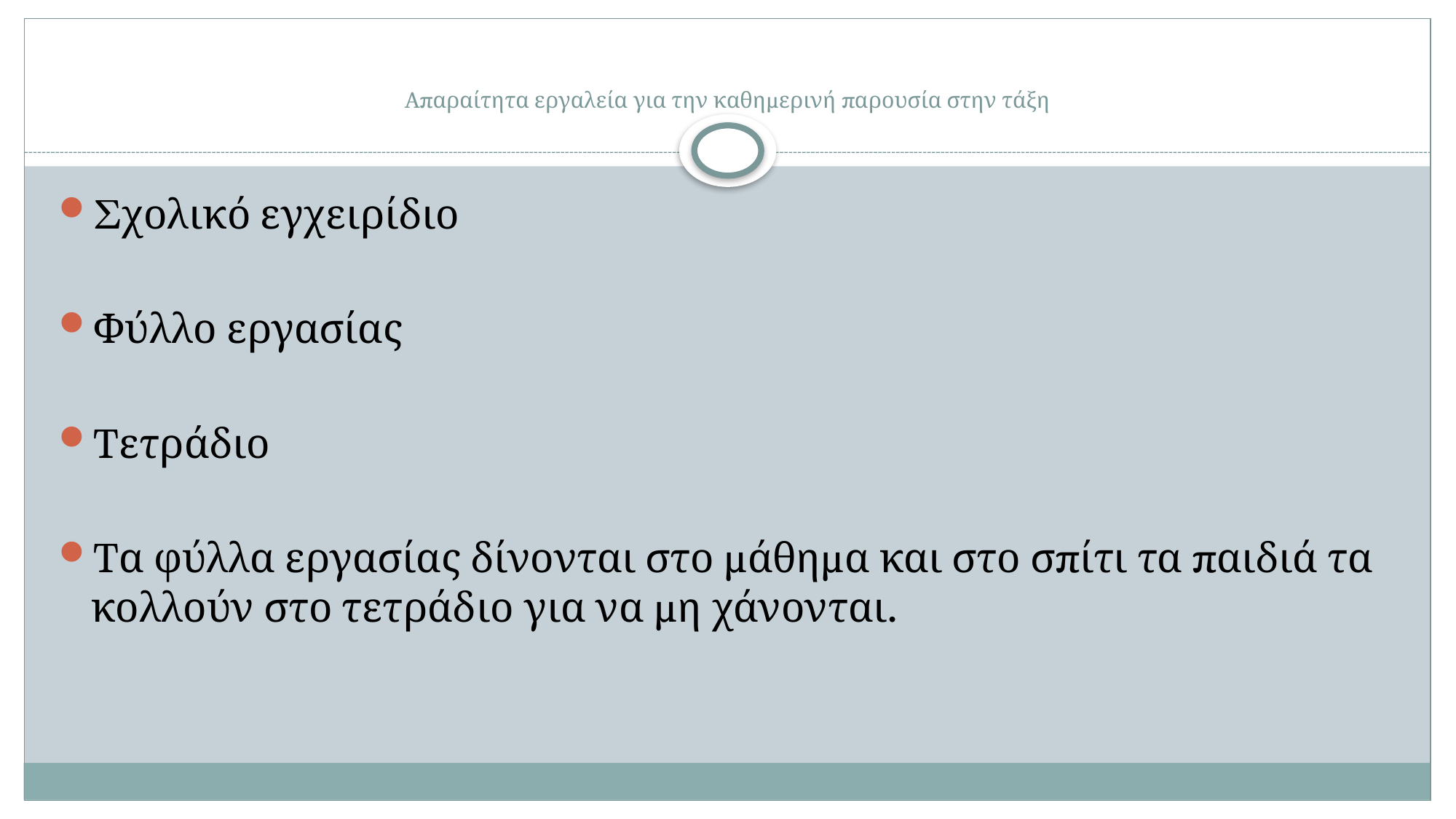

# Απαραίτητα εργαλεία για την καθημερινή παρουσία στην τάξη
Σχολικό εγχειρίδιο

Φύλλο εργασίας

Τετράδιο

Τα φύλλα εργασίας δίνονται στο μάθημα και στο σπίτι τα παιδιά τα κολλούν στο τετράδιο για να μη χάνονται.